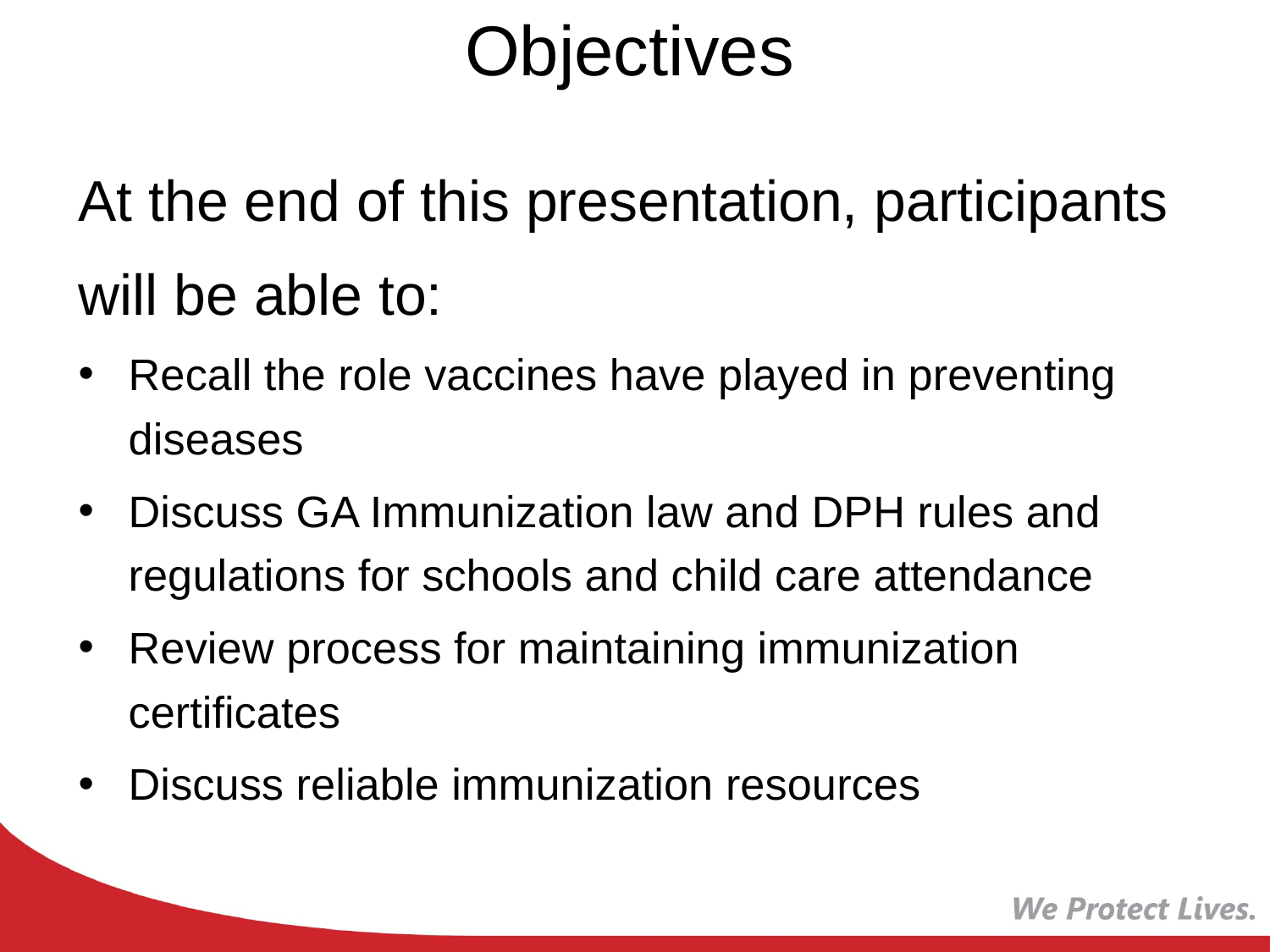

# Objectives
At the end of this presentation, participants
will be able to:
Recall the role vaccines have played in preventing diseases
Discuss GA Immunization law and DPH rules and regulations for schools and child care attendance
Review process for maintaining immunization certificates
Discuss reliable immunization resources